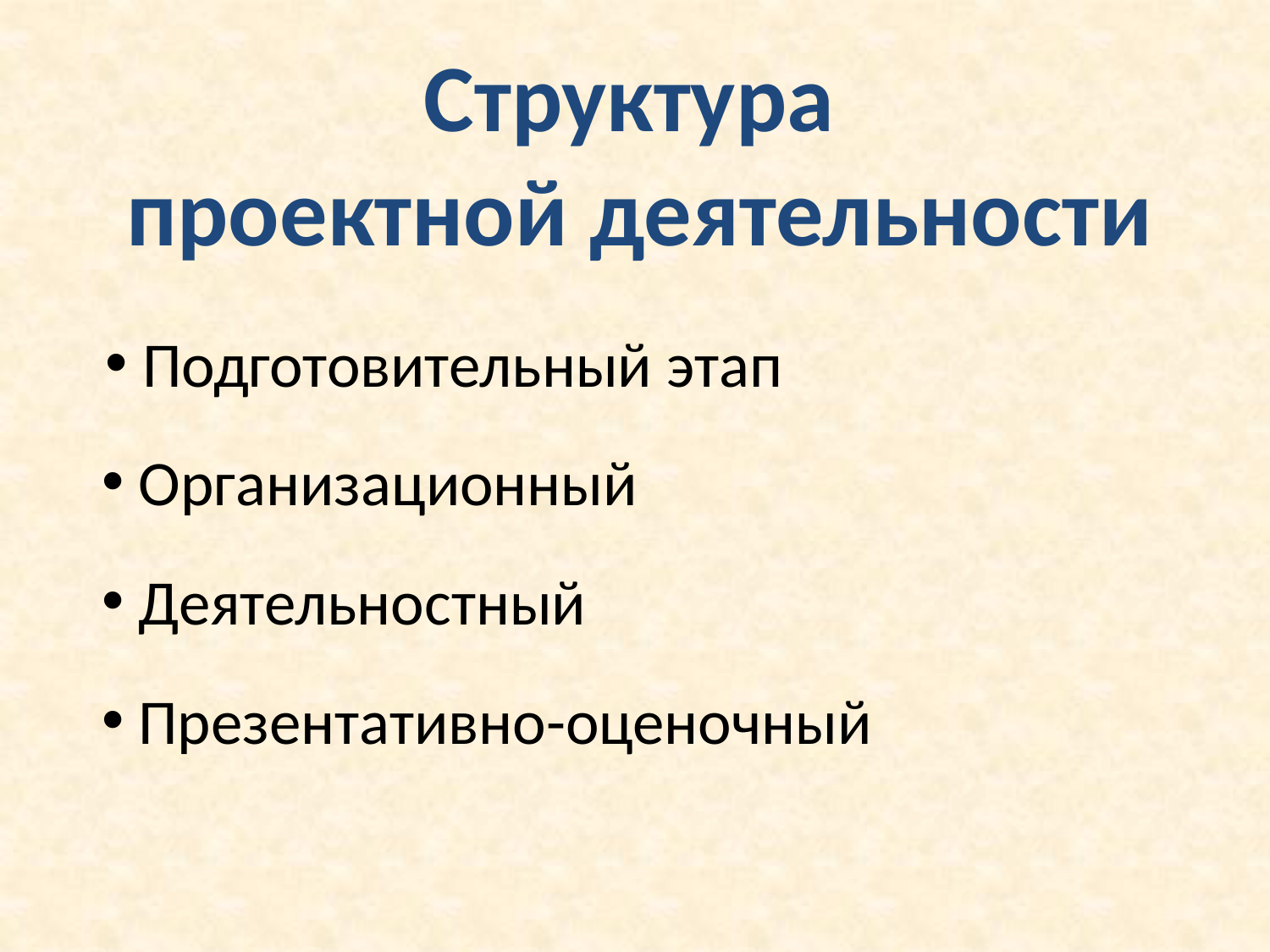

Структура
проектной деятельности
#
 Подготовительный этап
 Организационный
 Деятельностный
 Презентативно-оценочный